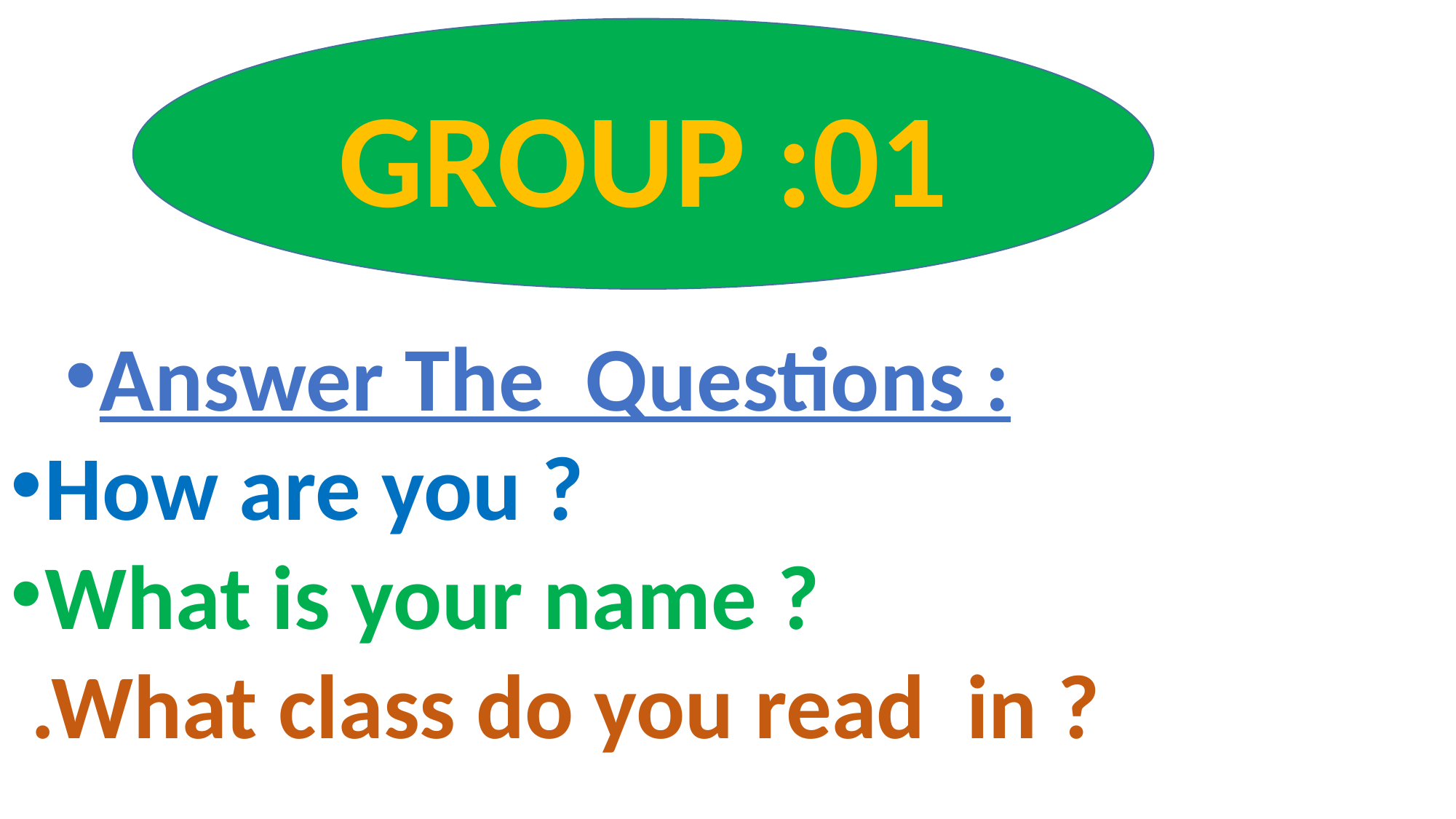

GROUP :01
Answer The  Questions :
How are you ?
What is your name ?
 .What class do you read  in ?